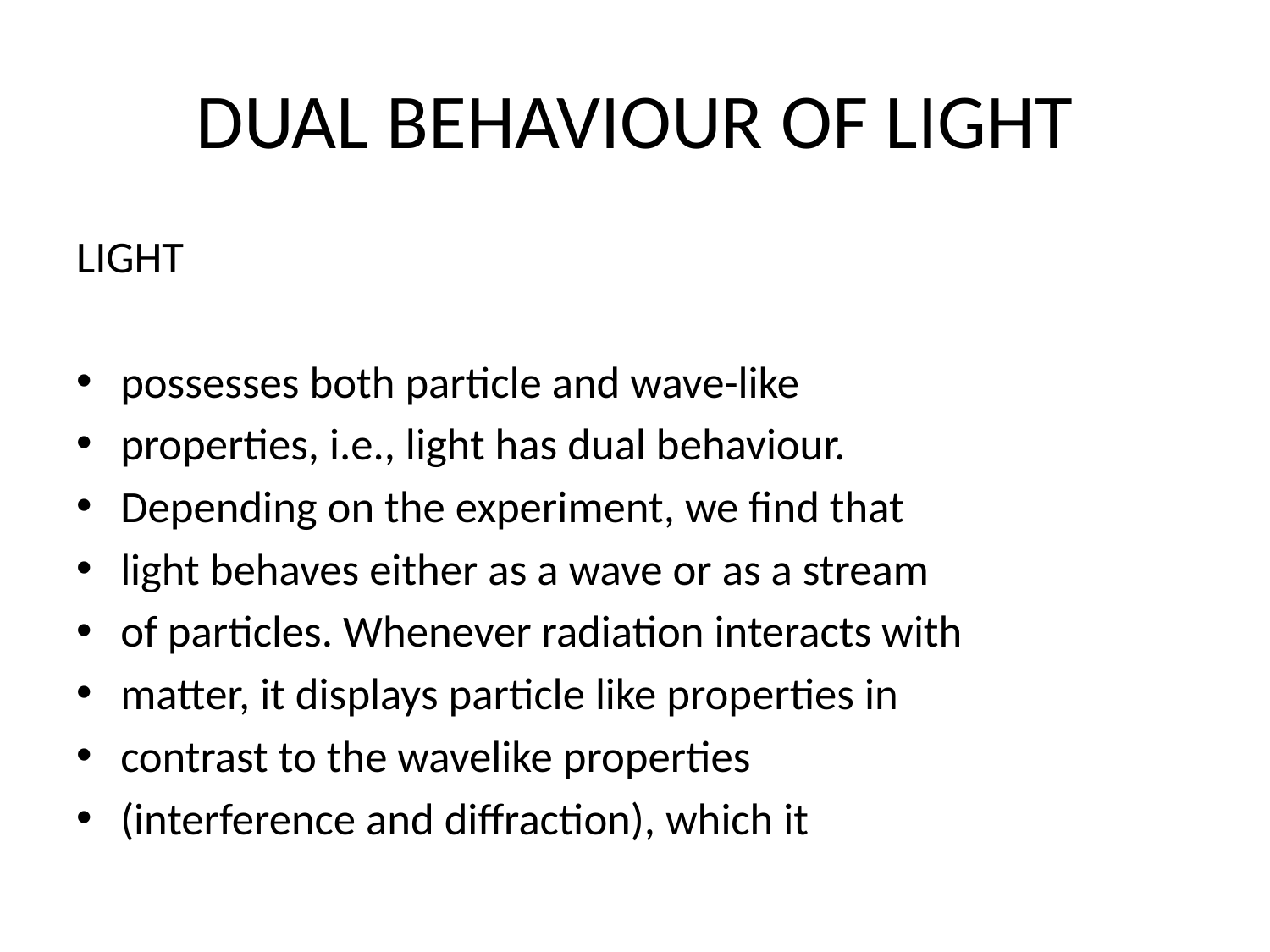

# DUAL BEHAVIOUR OF LIGHT
LIGHT

possesses both particle and wave-like
properties, i.e., light has dual behaviour.
Depending on the experiment, we find that
light behaves either as a wave or as a stream
of particles. Whenever radiation interacts with
matter, it displays particle like properties in
contrast to the wavelike properties
(interference and diffraction), which it